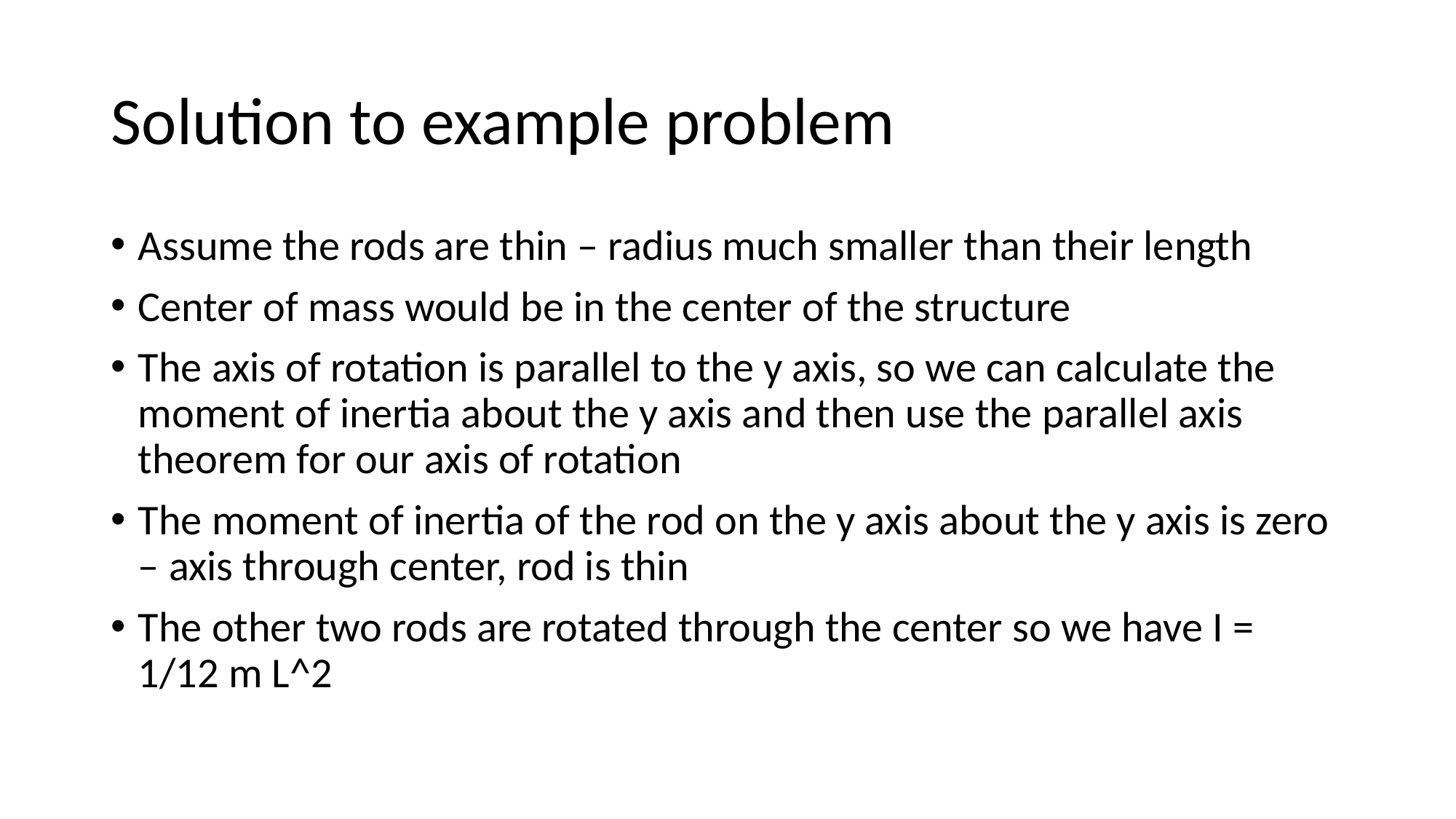

# Solution to example problem
Assume the rods are thin – radius much smaller than their length
Center of mass would be in the center of the structure
The axis of rotation is parallel to the y axis, so we can calculate the moment of inertia about the y axis and then use the parallel axis theorem for our axis of rotation
The moment of inertia of the rod on the y axis about the y axis is zero – axis through center, rod is thin
The other two rods are rotated through the center so we have I = 1/12 m L^2